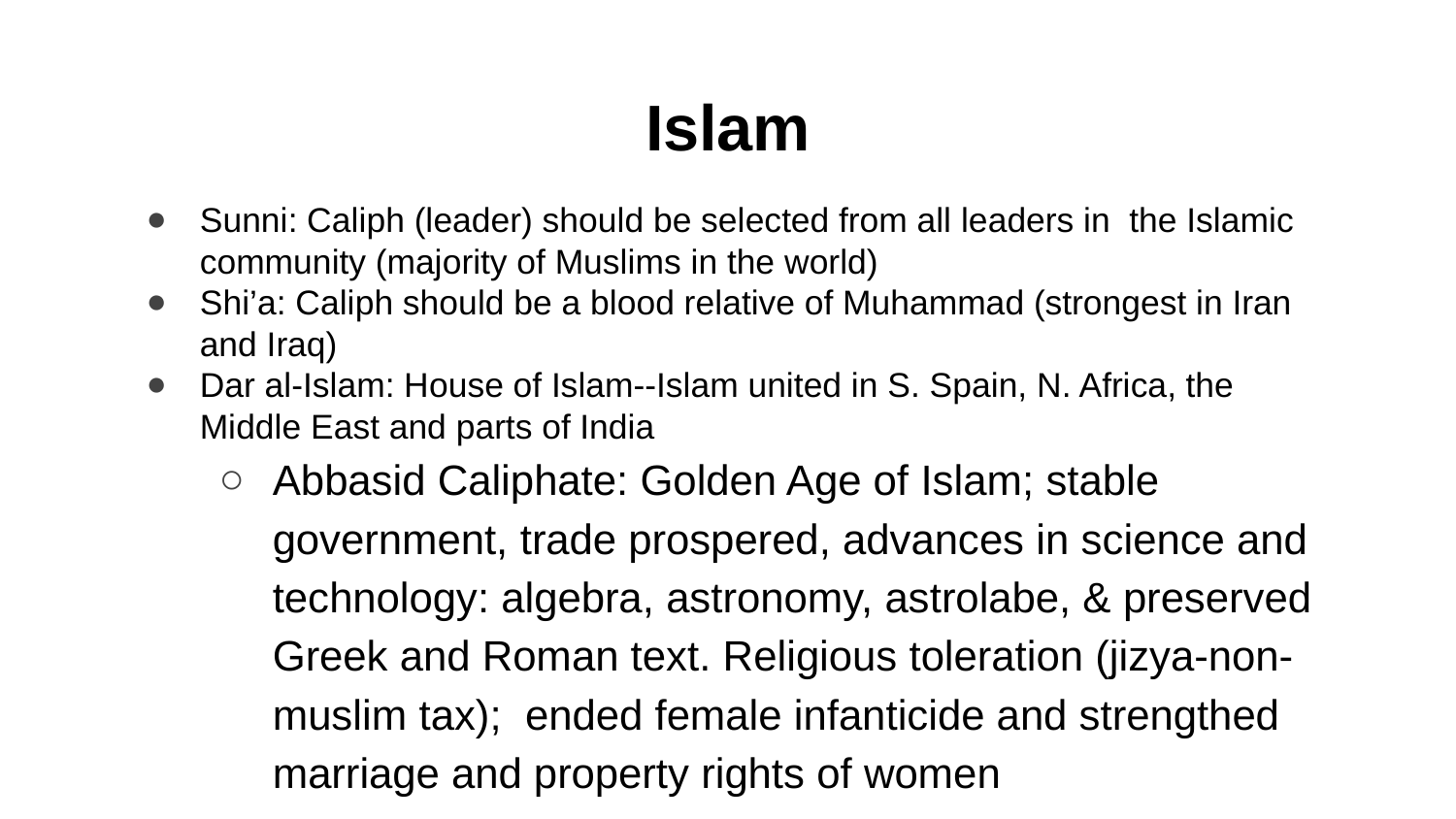

# Islam
Sunni: Caliph (leader) should be selected from all leaders in  the Islamic community (majority of Muslims in the world)
Shi’a: Caliph should be a blood relative of Muhammad (strongest in Iran and Iraq)
Dar al-Islam: House of Islam--Islam united in S. Spain, N. Africa, the Middle East and parts of India
Abbasid Caliphate: Golden Age of Islam; stable government, trade prospered, advances in science and technology: algebra, astronomy, astrolabe, & preserved Greek and Roman text. Religious toleration (jizya-non-muslim tax);  ended female infanticide and strengthed marriage and property rights of women